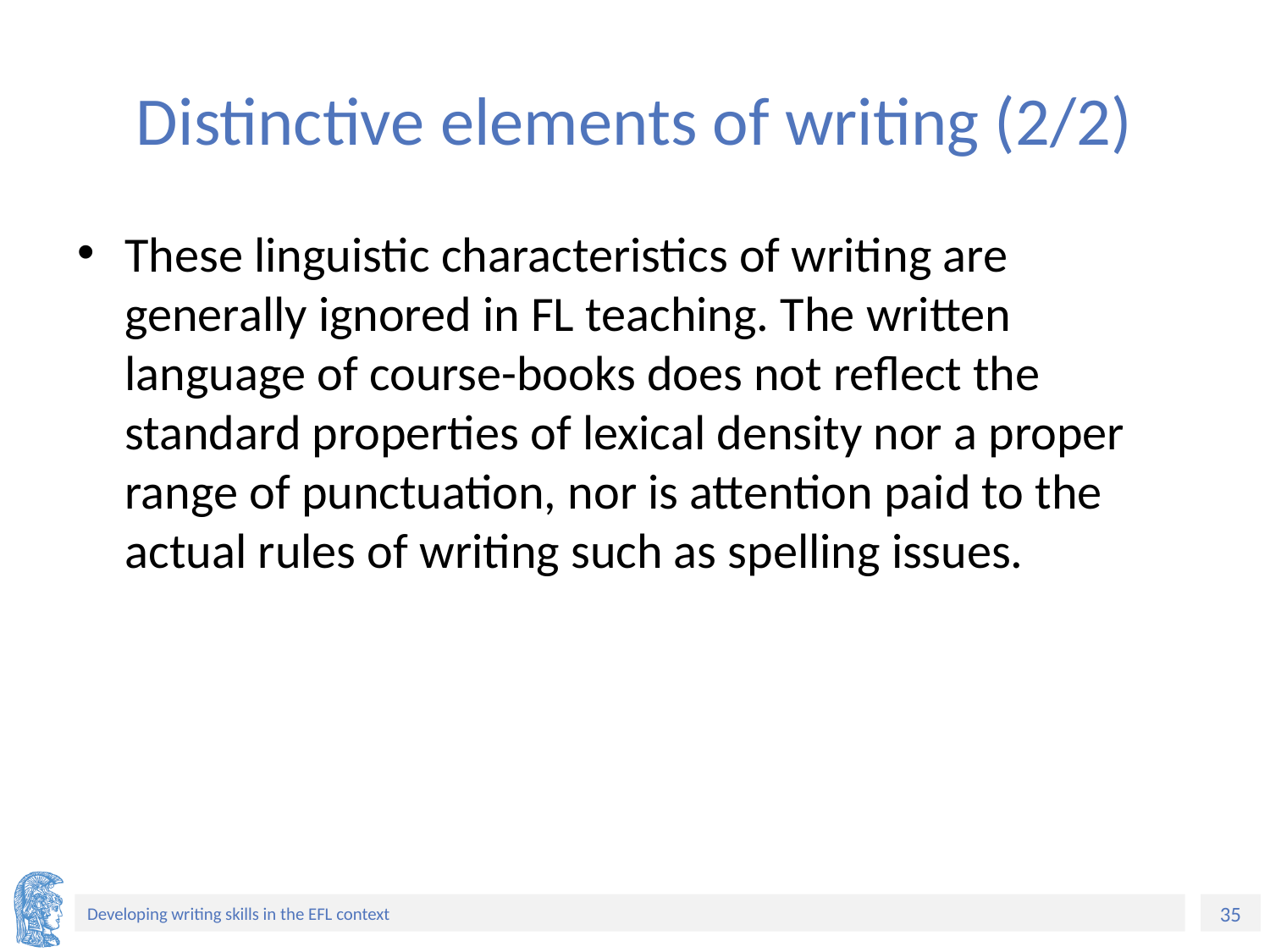

# Distinctive elements of writing (2/2)
These linguistic characteristics of writing are generally ignored in FL teaching. The written language of course-books does not reflect the standard properties of lexical density nor a proper range of punctuation, nor is attention paid to the actual rules of writing such as spelling issues.